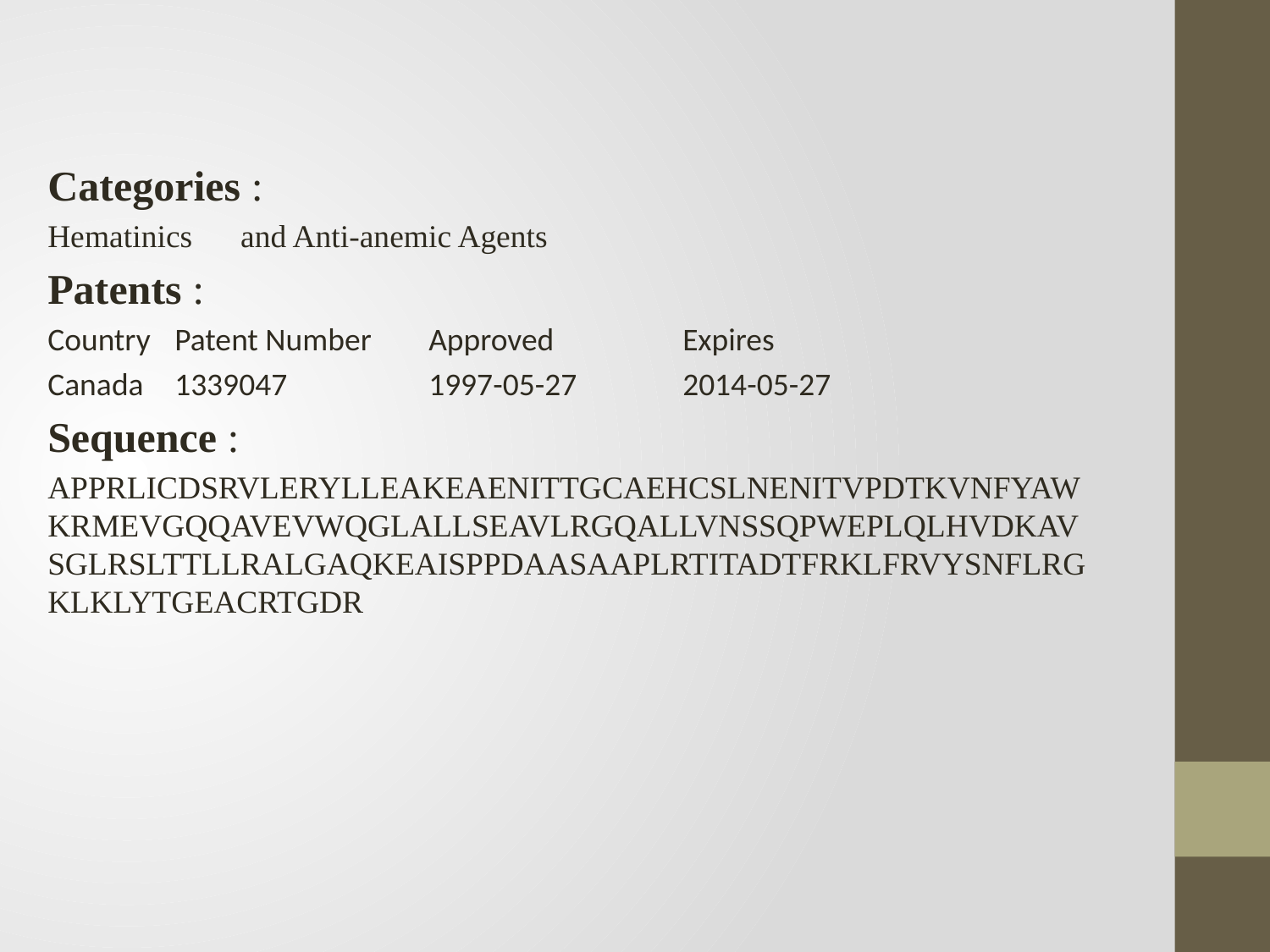

Categories :
Hematinics      and Anti-anemic Agents
Patents :
Country	Patent Number	Approved		Expires
Canada	1339047		1997-05-27	2014-05-27
Sequence :
APPRLICDSRVLERYLLEAKEAENITTGCAEHCSLNENITVPDTKVNFYAWKRMEVGQQAVEVWQGLALLSEAVLRGQALLVNSSQPWEPLQLHVDKAVSGLRSLTTLLRALGAQKEAISPPDAASAAPLRTITADTFRKLFRVYSNFLRGKLKLYTGEACRTGDR